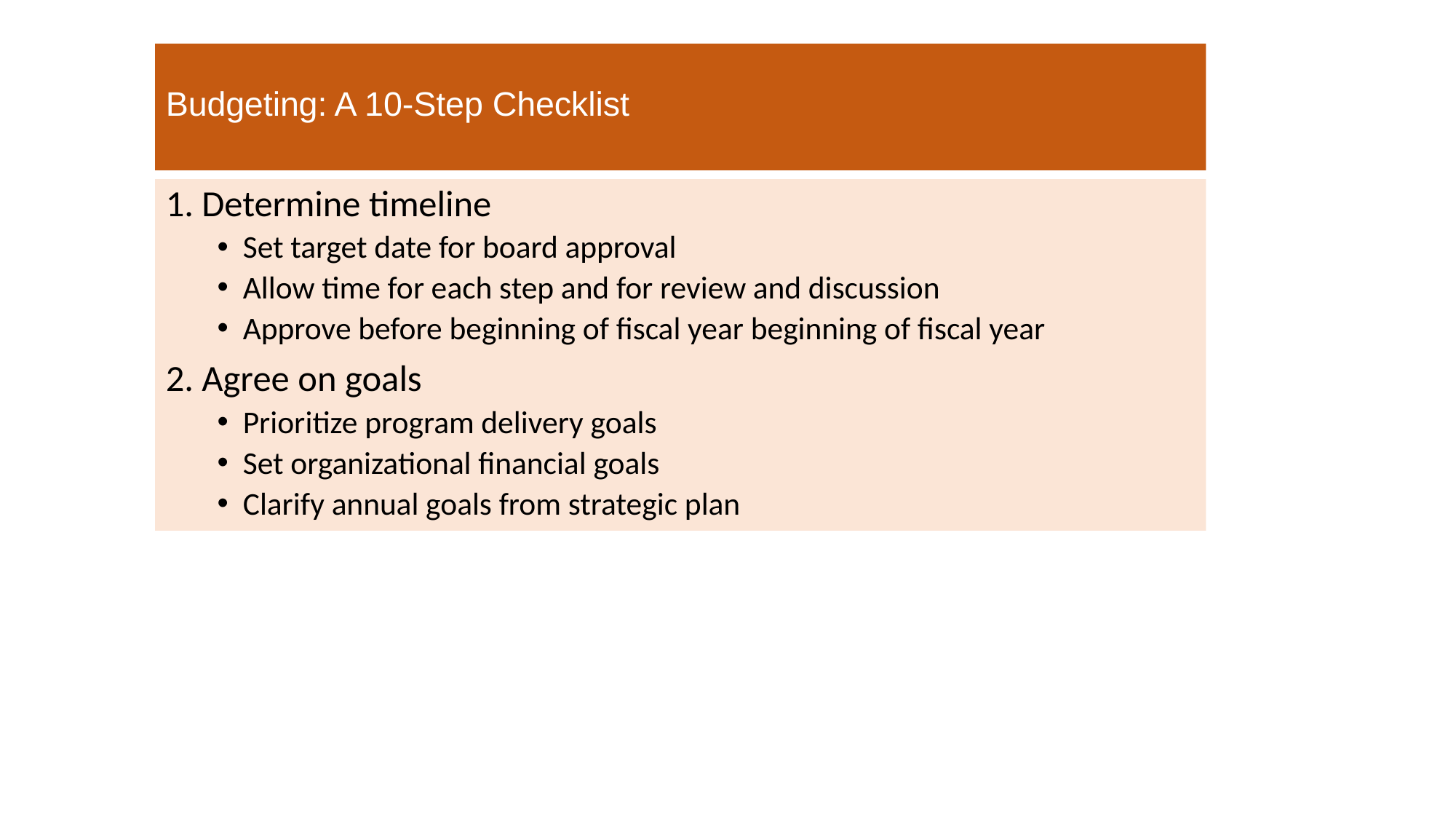

# Budgeting: A 10-Step Checklist
1. Determine timeline
Set target date for board approval
Allow time for each step and for review and discussion
Approve before beginning of fiscal year beginning of fiscal year
2. Agree on goals
Prioritize program delivery goals
Set organizational financial goals
Clarify annual goals from strategic plan